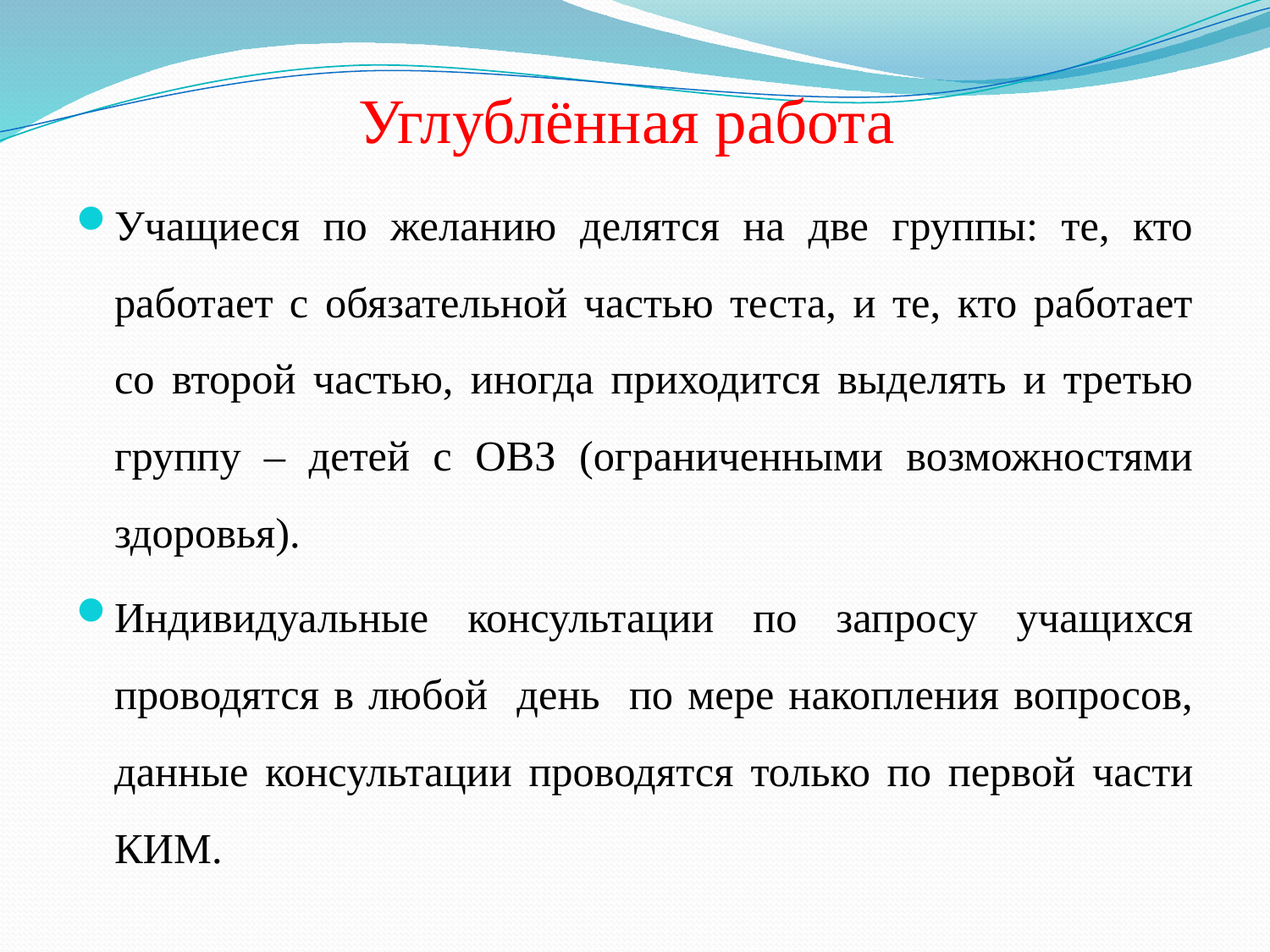

# Углублённая работа
Учащиеся по желанию делятся на две группы: те, кто работает с обязательной частью теста, и те, кто работает со второй частью, иногда приходится выделять и третью группу – детей с ОВЗ (ограниченными возможностями здоровья).
Индивидуальные консультации по запросу учащихся проводятся в любой  день  по мере накопления вопросов, данные консультации проводятся только по первой части КИМ.